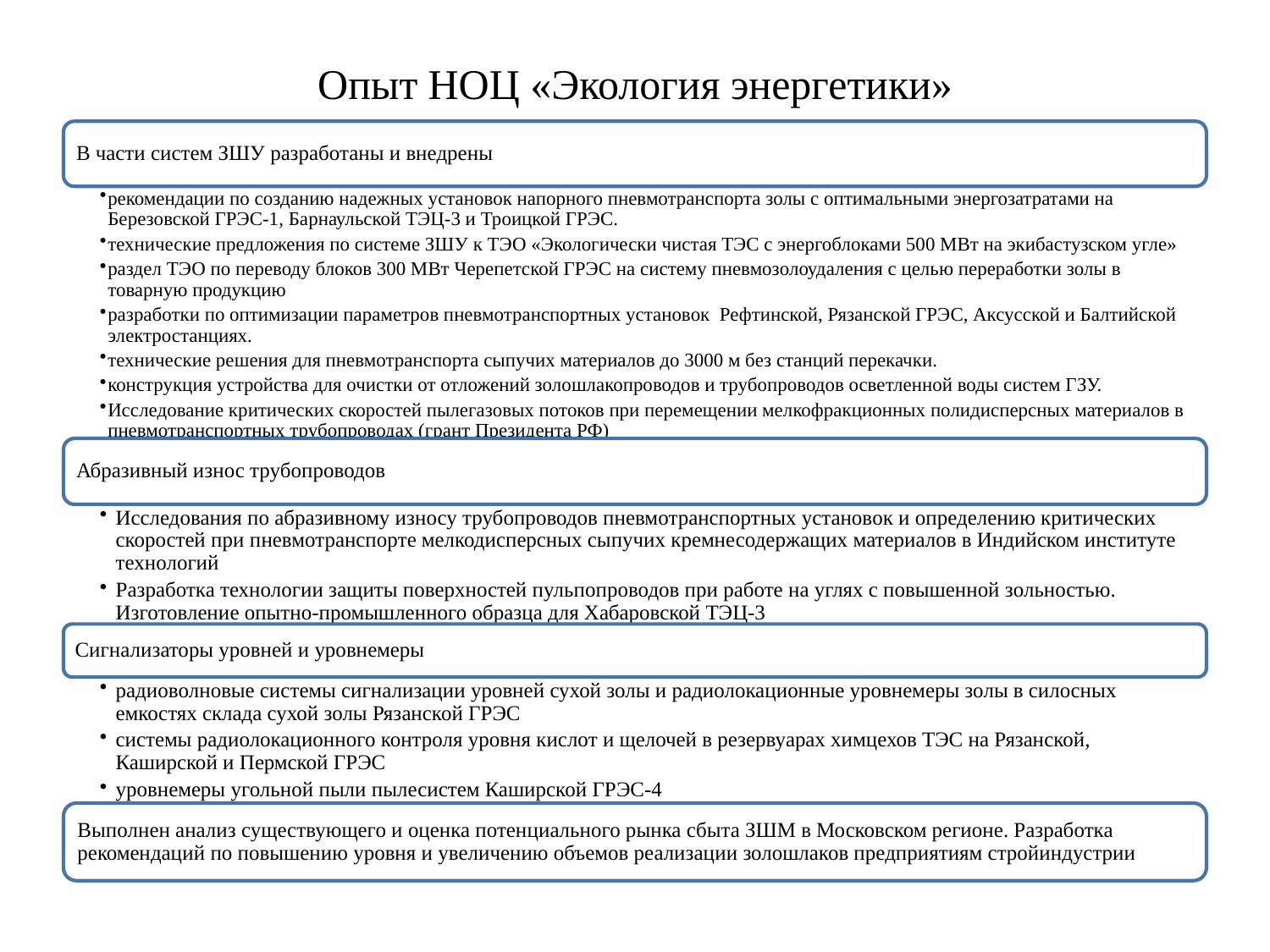

# Опыт НОЦ «Экология энергетики»
В части систем ЗШУ разработаны и внедрены
рекомендации по созданию надежных установок напорного пневмотранспорта золы с оптимальными энергозатратами на Березовской ГРЭС-1, Барнаульской ТЭЦ-3 и Троицкой ГРЭС.
технические предложения по системе ЗШУ к ТЭО «Экологически чистая ТЭС с энергоблоками 500 МВт на экибастузском угле»
раздел ТЭО по переводу блоков 300 МВт Черепетской ГРЭС на систему пневмозолоудаления с целью переработки золы в товарную продукцию
разработки по оптимизации параметров пневмотранспортных установок  Рефтинской, Рязанской ГРЭС, Аксусской и Балтийской электростанциях.
технические решения для пневмотранспорта сыпучих материалов до 3000 м без станций перекачки.
конструкция устройства для очистки от отложений золошлакопроводов и трубопроводов осветленной воды систем ГЗУ.
Исследование критических скоростей пылегазовых потоков при перемещении мелкофракционных полидисперсных материалов в пневмотранспортных трубопроводах (грант Президента РФ)
Абразивный износ трубопроводов
Исследования по абразивному износу трубопроводов пневмотранспортных установок и определению критических скоростей при пневмотранспорте мелкодисперсных сыпучих кремнесодержащих материалов в Индийском институте технологий
Разработка технологии защиты поверхностей пульпопроводов при работе на углях с повышенной зольностью.
Изготовление опытно-промышленного образца для Хабаровской ТЭЦ-3
Сигнализаторы уровней и уровнемеры
радиоволновые системы сигнализации уровней сухой золы и радиолокационные уровнемеры золы в силосных емкостях склада сухой золы Рязанской ГРЭС
системы радиолокационного контроля уровня кислот и щелочей в резервуарах химцехов ТЭС на Рязанской, Каширской и Пермской ГРЭС
уровнемеры угольной пыли пылесистем Каширской ГРЭС-4
Выполнен анализ существующего и оценка потенциального рынка сбыта ЗШМ в Московском регионе. Разработка рекомендаций по повышению уровня и увеличению объемов реализации золошлаков предприятиям стройиндустрии